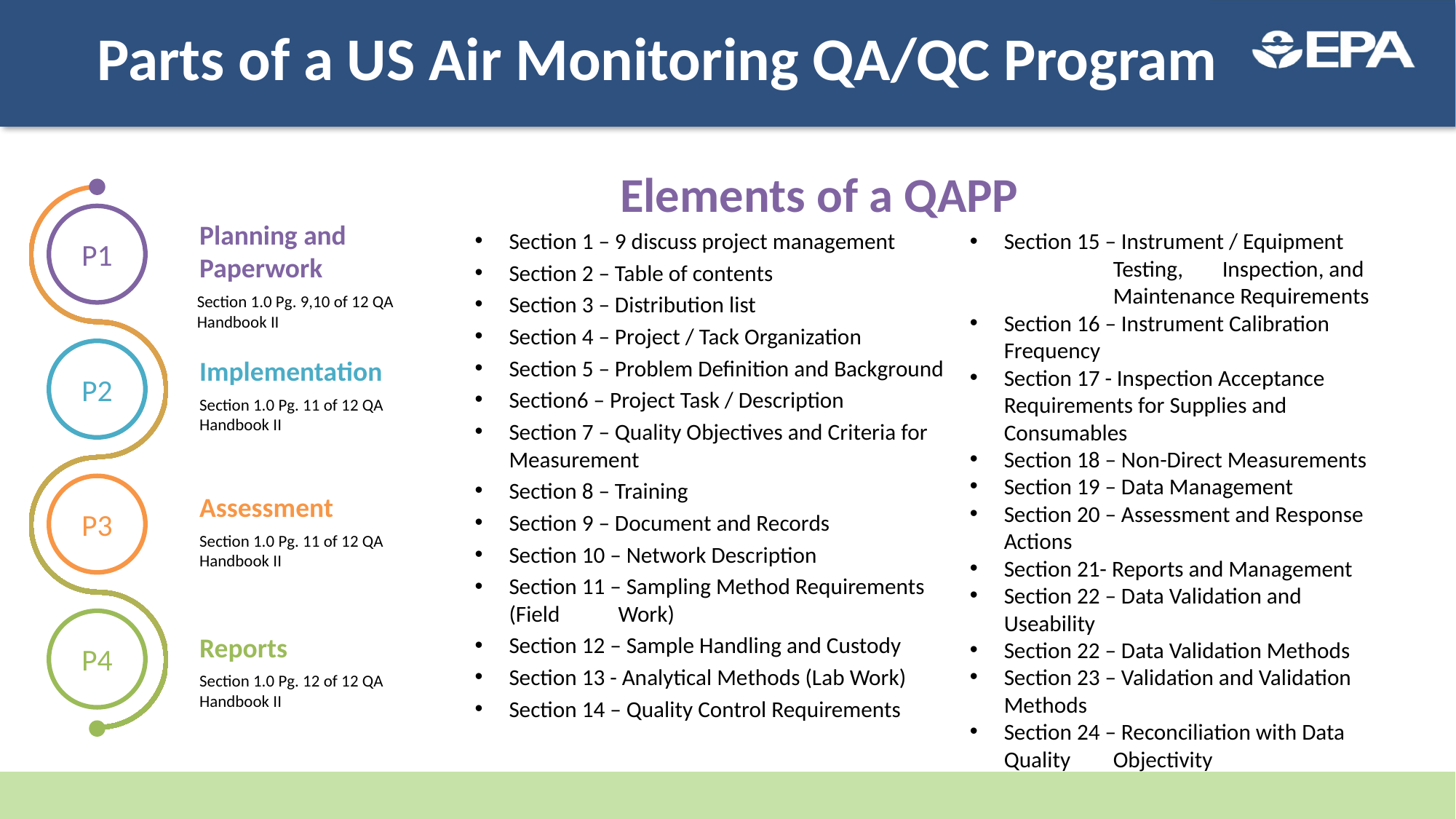

# Parts of a US Air Monitoring QA/QC Program
Elements of a QAPP

P1
Planning and Paperwork

Section 1 – 9 discuss project management
Section 2 – Table of contents
Section 3 – Distribution list
Section 4 – Project / Tack Organization
Section 5 – Problem Definition and Background
Section6 – Project Task / Description
Section 7 – Quality Objectives and Criteria for Measurement
Section 8 – Training
Section 9 – Document and Records
Section 10 – Network Description
Section 11 – Sampling Method Requirements (Field 	Work)
Section 12 – Sample Handling and Custody
Section 13 - Analytical Methods (Lab Work)
Section 14 – Quality Control Requirements

Section 15 – Instrument / Equipment 	Testing, 	Inspection, and	Maintenance Requirements
Section 16 – Instrument Calibration Frequency
Section 17 - Inspection Acceptance 	Requirements for Supplies and 	Consumables
Section 18 – Non-Direct Measurements
Section 19 – Data Management
Section 20 – Assessment and Response Actions
Section 21- Reports and Management
Section 22 – Data Validation and Useability
Section 22 – Data Validation Methods
Section 23 – Validation and Validation Methods
Section 24 – Reconciliation with Data Quality 	Objectivity

Section 1.0 Pg. 9,10 of 12 QA Handbook II
P2
Implementation

Section 1.0 Pg. 11 of 12 QA Handbook II

P3
Assessment

Section 1.0 Pg. 11 of 12 QA Handbook II

P4
Reports

Section 1.0 Pg. 12 of 12 QA Handbook II